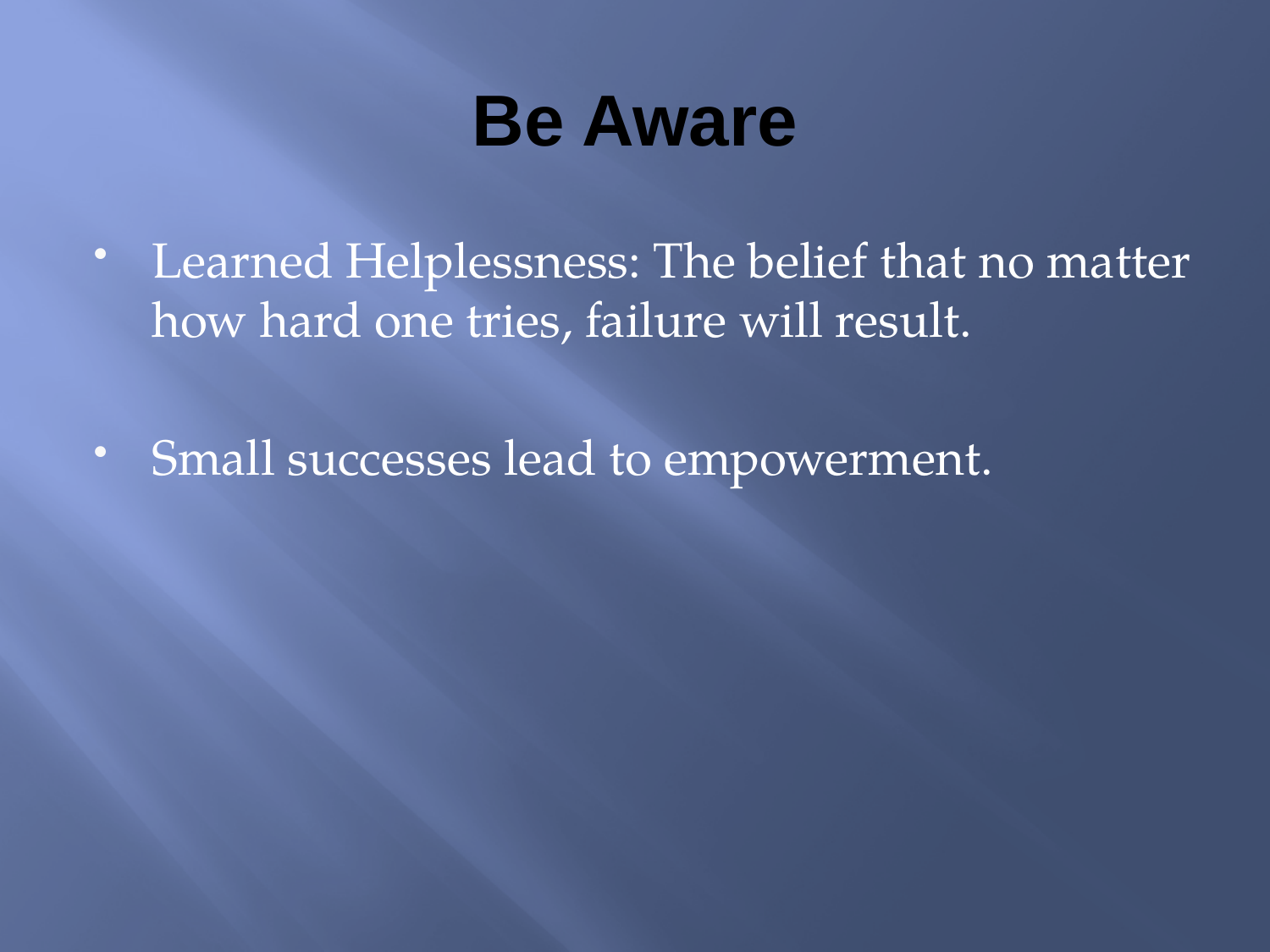

# Be Aware
Learned Helplessness: The belief that no matter how hard one tries, failure will result.

Small successes lead to empowerment.